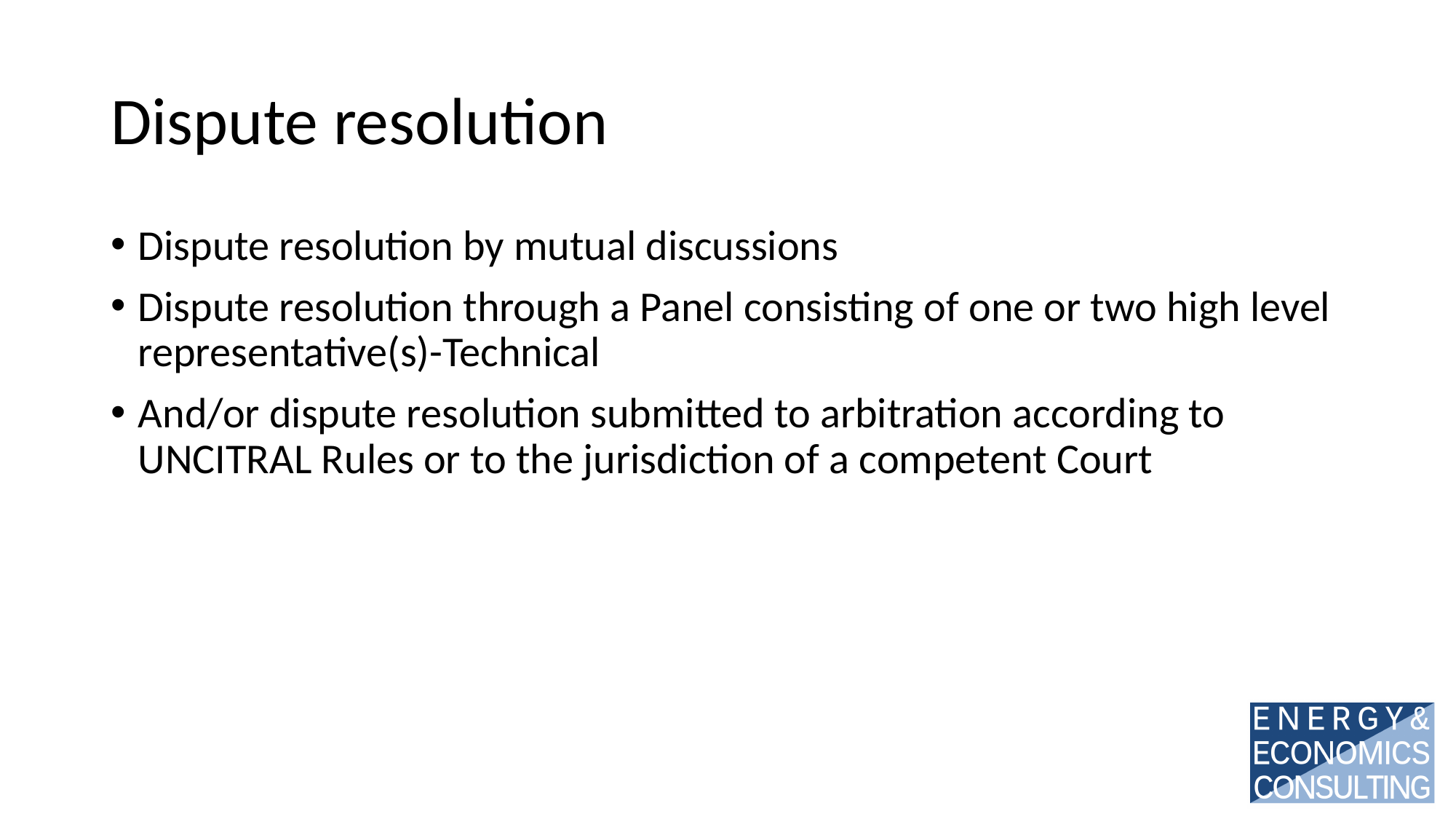

# Dispute resolution
Dispute resolution by mutual discussions
Dispute resolution through a Panel consisting of one or two high level representative(s)-Technical
And/or dispute resolution submitted to arbitration according to UNCITRAL Rules or to the jurisdiction of a competent Court